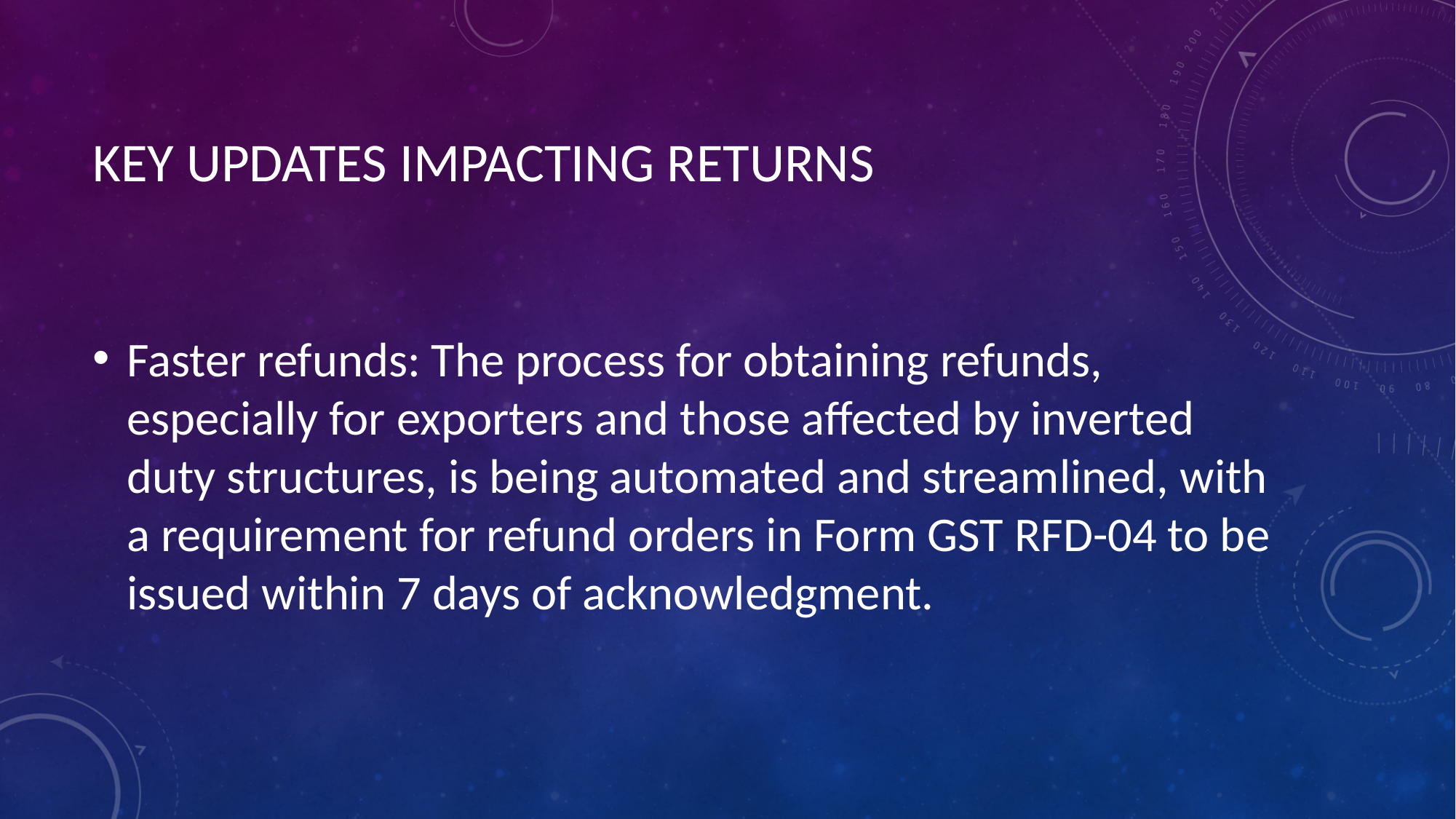

# Key updates impacting returns
Faster refunds: The process for obtaining refunds, especially for exporters and those affected by inverted duty structures, is being automated and streamlined, with a requirement for refund orders in Form GST RFD-04 to be issued within 7 days of acknowledgment.